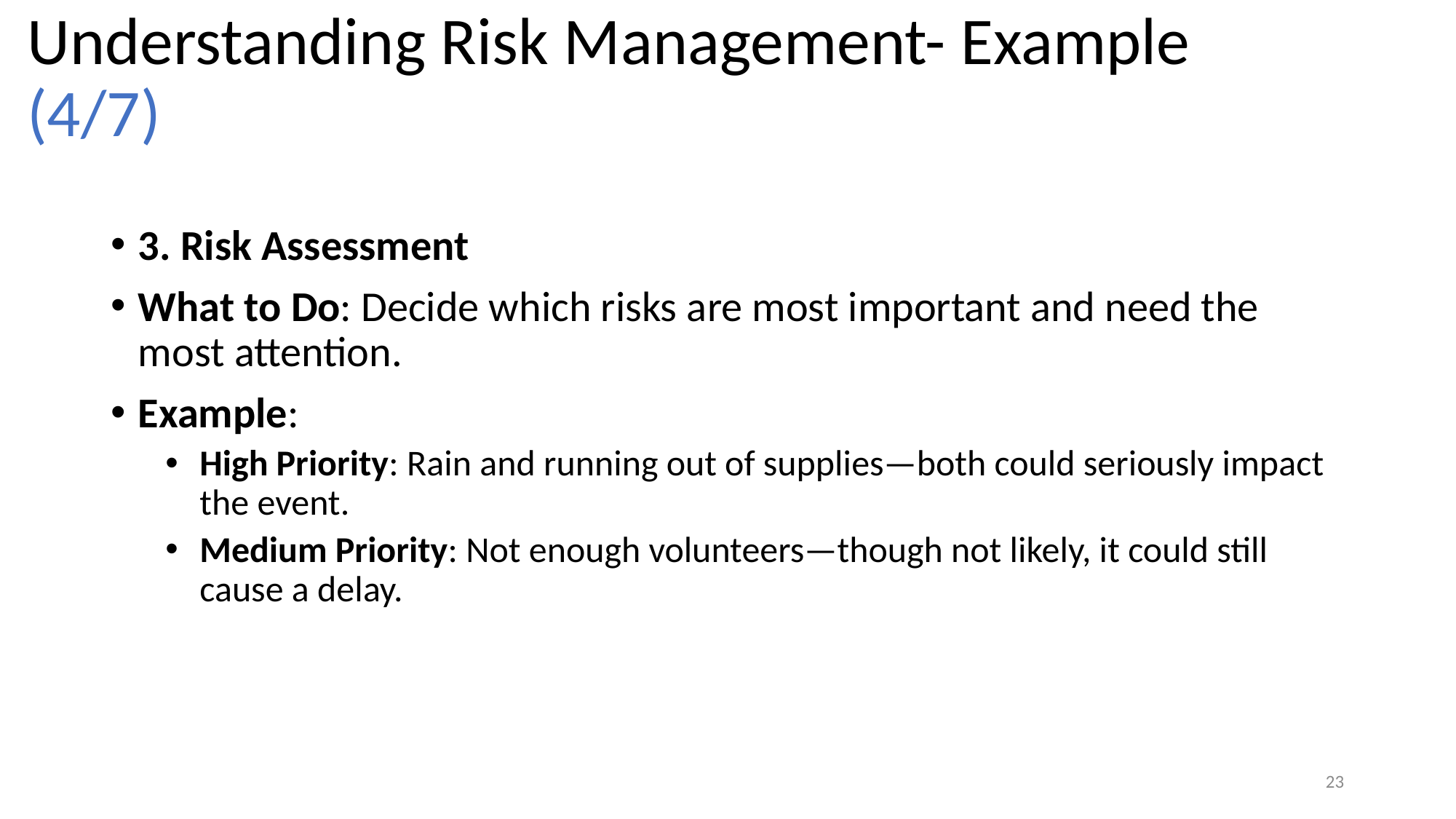

# Understanding Risk Management- Example (4/7)
3. Risk Assessment
What to Do: Decide which risks are most important and need the most attention.
Example:
High Priority: Rain and running out of supplies—both could seriously impact the event.
Medium Priority: Not enough volunteers—though not likely, it could still cause a delay.

23